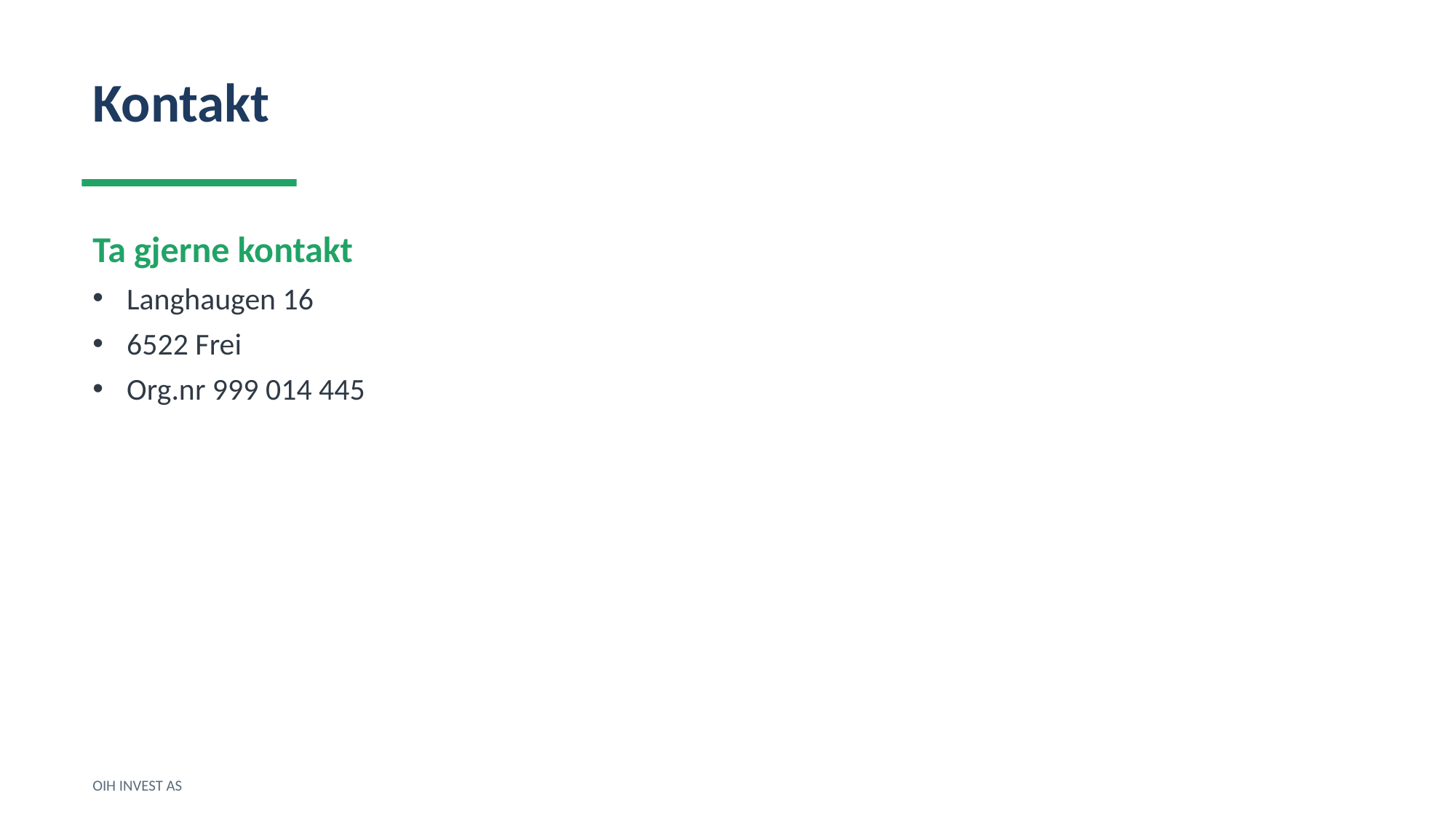

Kontakt

Ta gjerne kontakt
Langhaugen 16
6522 Frei
Org.nr 999 014 445
OIH INVEST AS